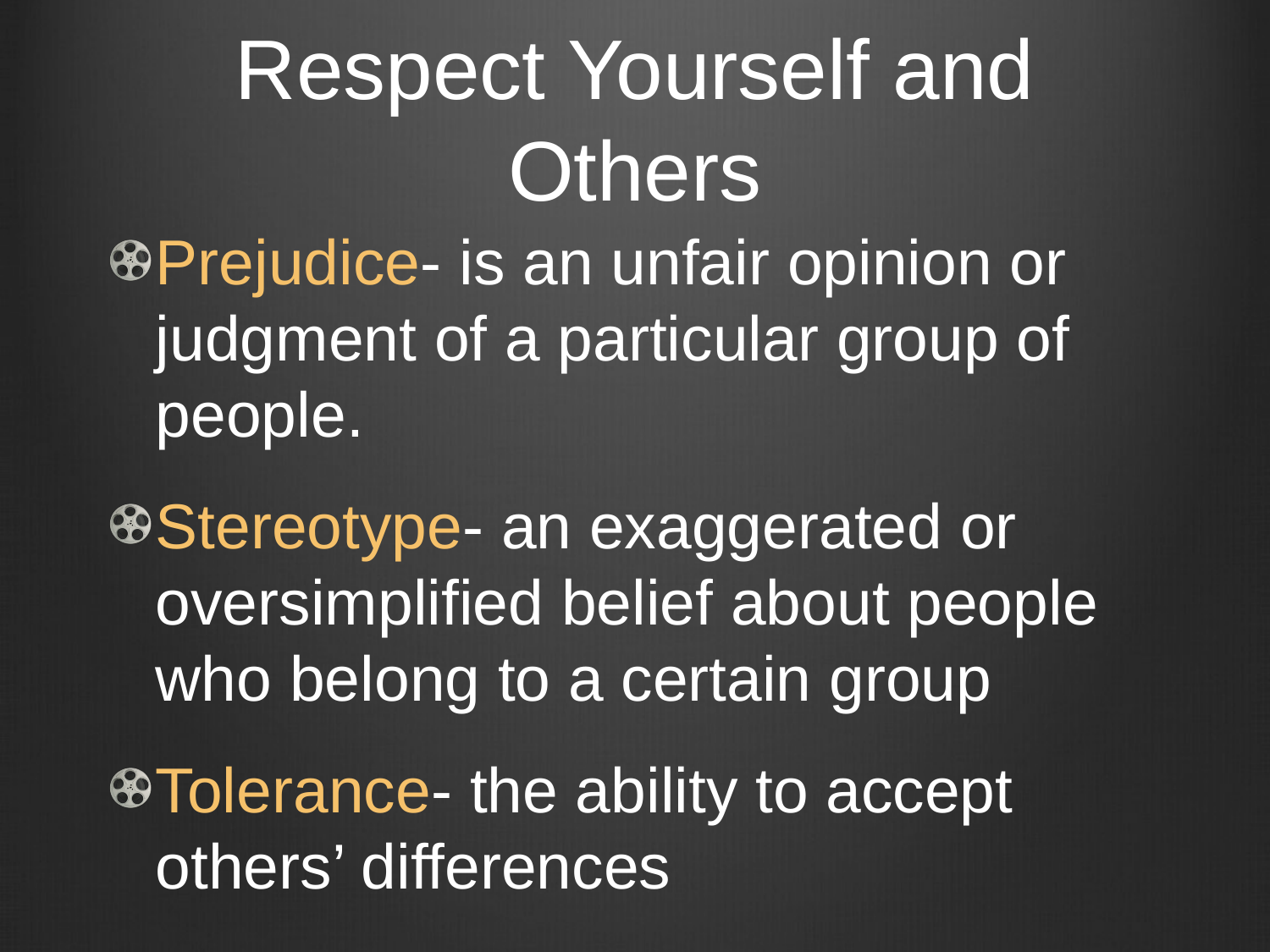

# Respect Yourself and Others
Prejudice- is an unfair opinion or judgment of a particular group of people.
Stereotype- an exaggerated or oversimplified belief about people who belong to a certain group
Tolerance- the ability to accept others’ differences